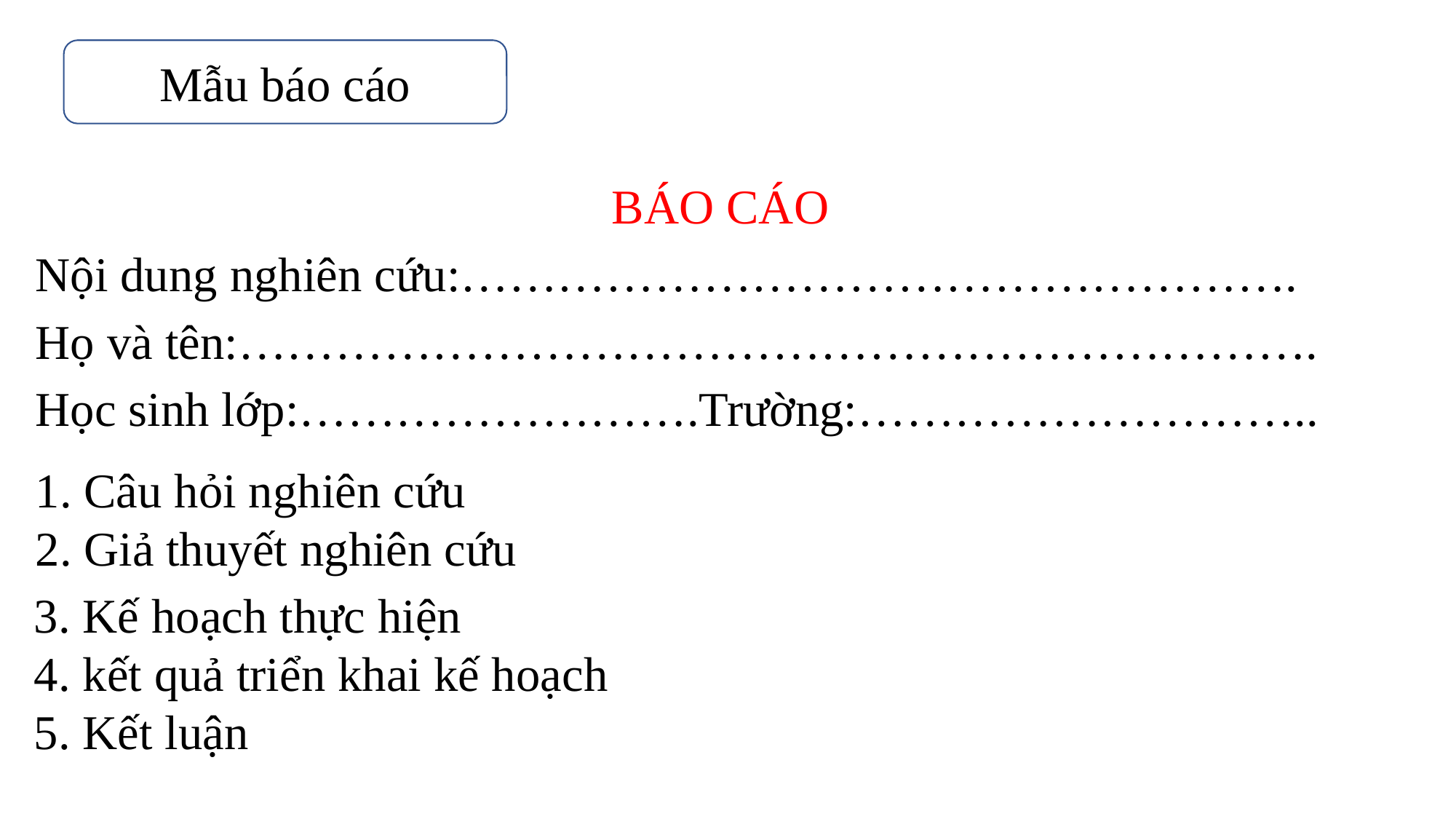

Mẫu báo cáo
BÁO CÁO
Nội dung nghiên cứu:…………………………………………….
Họ và tên:………………………………………………………….
Học sinh lớp:…………………….Trường:………………………..
1. Câu hỏi nghiên cứu
2. Giả thuyết nghiên cứu
3. Kế hoạch thực hiện
4. kết quả triển khai kế hoạch
5. Kết luận